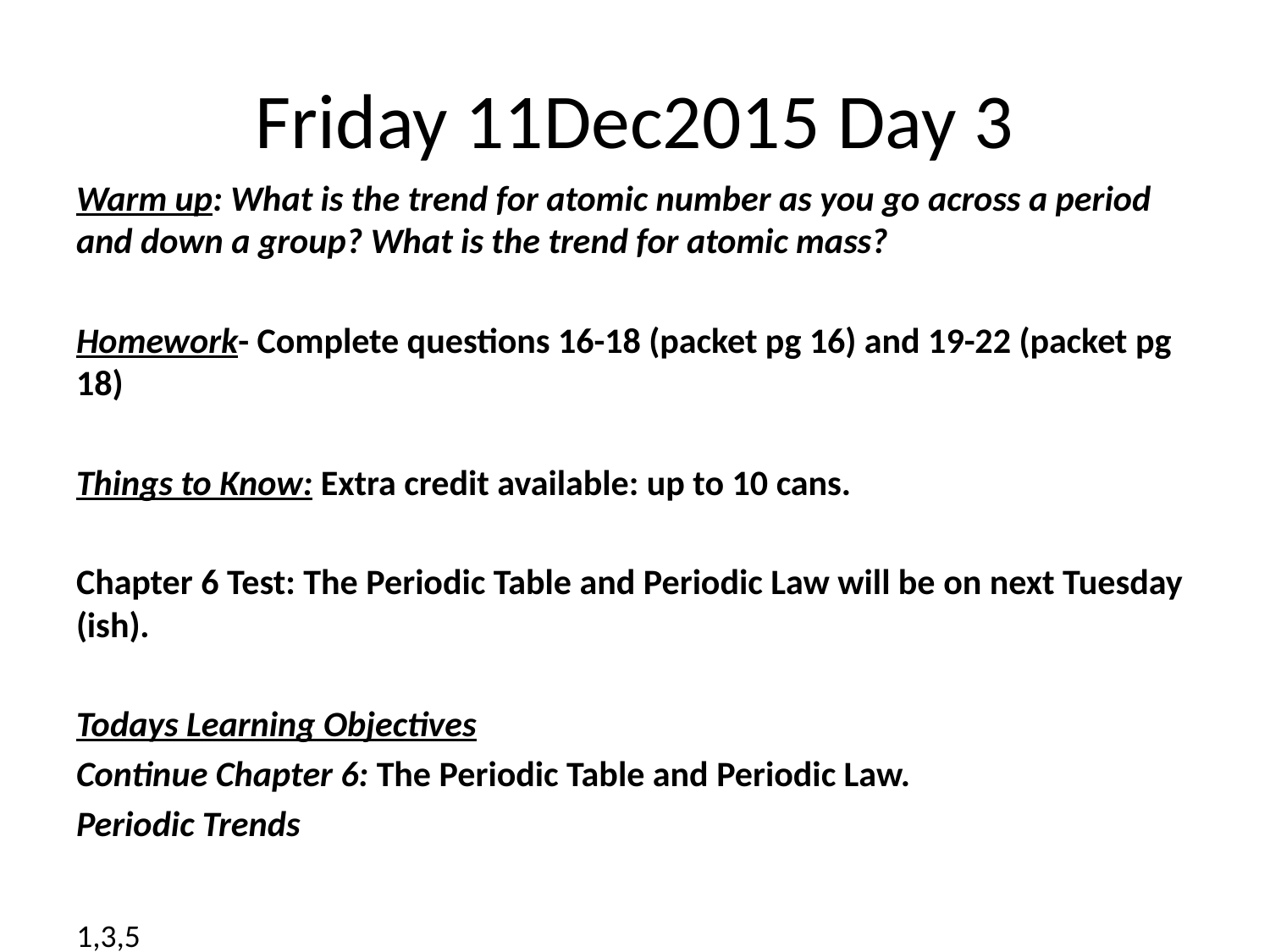

# Friday 11Dec2015 Day 3
Warm up: What is the trend for atomic number as you go across a period and down a group? What is the trend for atomic mass?

Homework- Complete questions 16-18 (packet pg 16) and 19-22 (packet pg 18)

Things to Know: Extra credit available: up to 10 cans.

Chapter 6 Test: The Periodic Table and Periodic Law will be on next Tuesday (ish).

Todays Learning Objectives
Continue Chapter 6: The Periodic Table and Periodic Law.
Periodic Trends
1,3,5